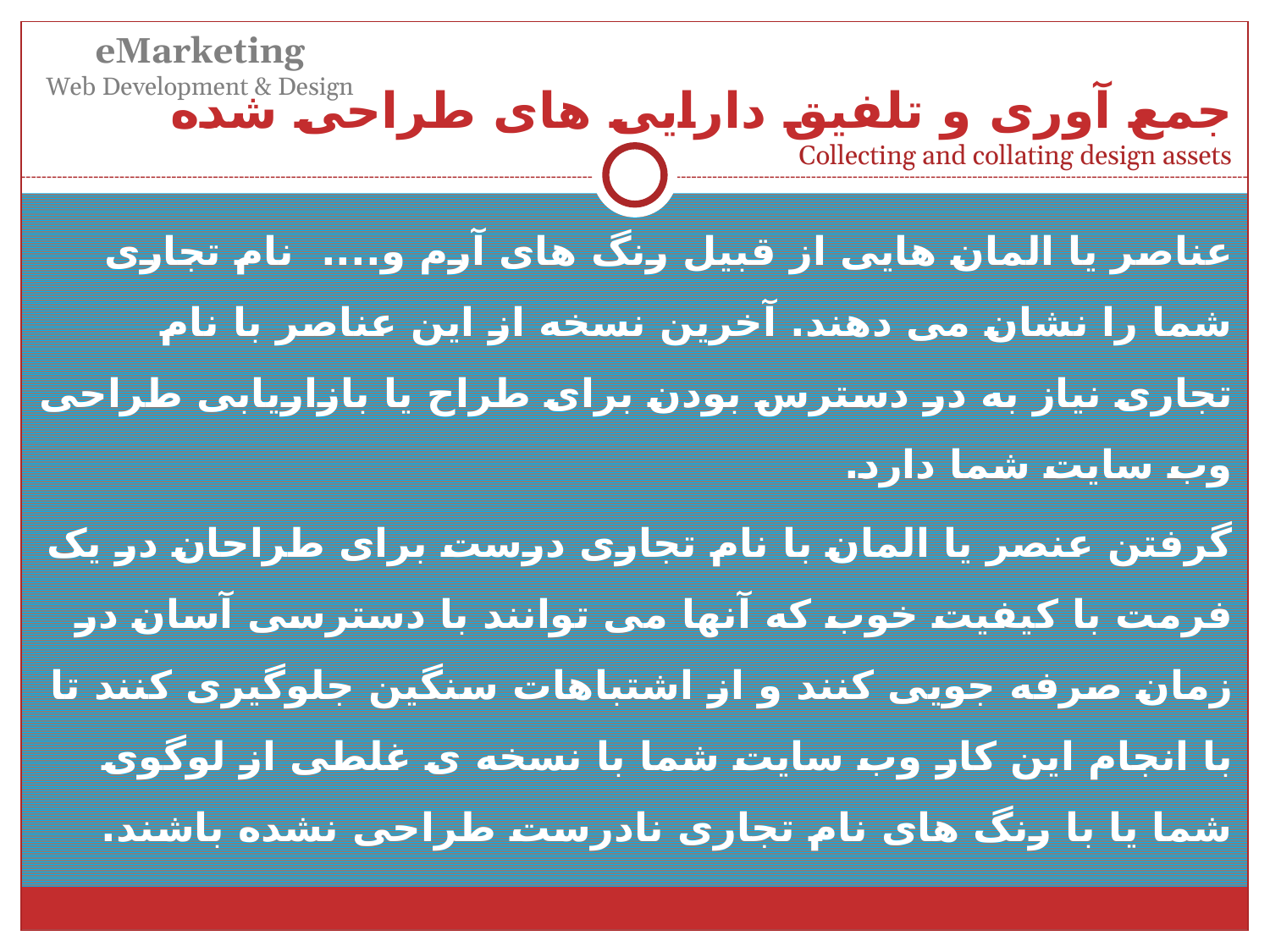

eMarketing
Web Development & Design
جمع آوری و تلفیق دارایی های طراحی شده
Collecting and collating design assets
عناصر یا المان هایی از قبیل رنگ های آرم و....  نام تجاری شما را نشان می دهند. آخرین نسخه از این عناصر با نام تجاری نیاز به در دسترس بودن برای طراح یا بازاریابی طراحی وب سایت شما دارد.
گرفتن عنصر یا المان با نام تجاری درست برای طراحان در یک فرمت با کیفیت خوب که آنها می توانند با دسترسی آسان در زمان صرفه جویی کنند و از اشتباهات سنگین جلوگیری کنند تا با انجام این کار وب سایت شما با نسخه ی غلطی از لوگوی شما یا با رنگ های نام تجاری نادرست طراحی نشده باشند.